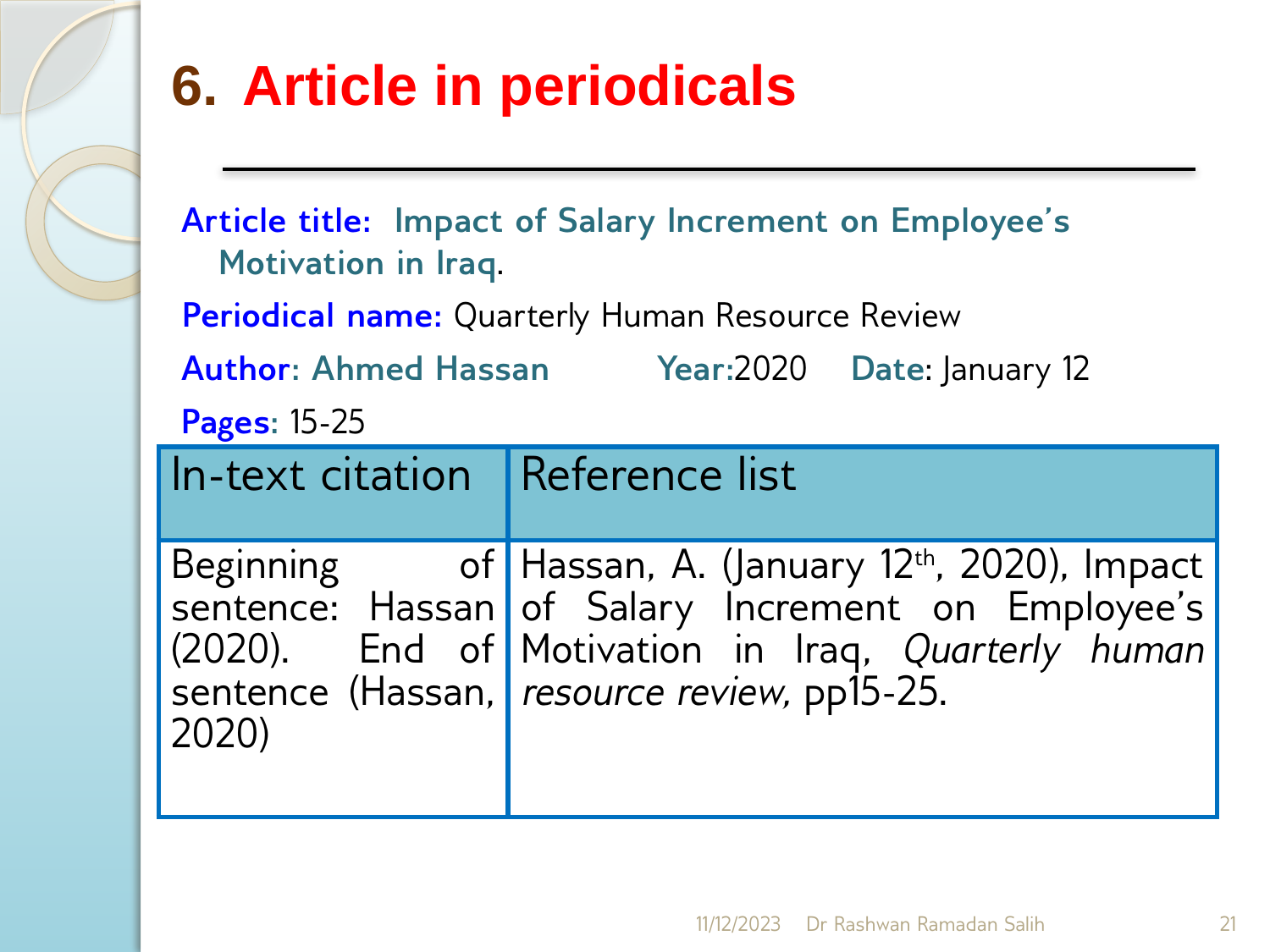

Article in periodicals

 Article title:  Impact of Salary Increment on Employee’s Motivation in Iraq.
 Periodical name: Quarterly Human Resource Review
 Author: Ahmed Hassan          Year:2020    Date: January 12
 Pages: 15-25
| In-text citation | Reference list |
| --- | --- |
| Beginning of sentence: Hassan (2020). End of sentence (Hassan, 2020) | Hassan, A. (January 12th, 2020), Impact of Salary Increment on Employee’s Motivation in Iraq, Quarterly human resource review, pp15-25. |
11/12/2023
Dr Rashwan Ramadan Salih
21